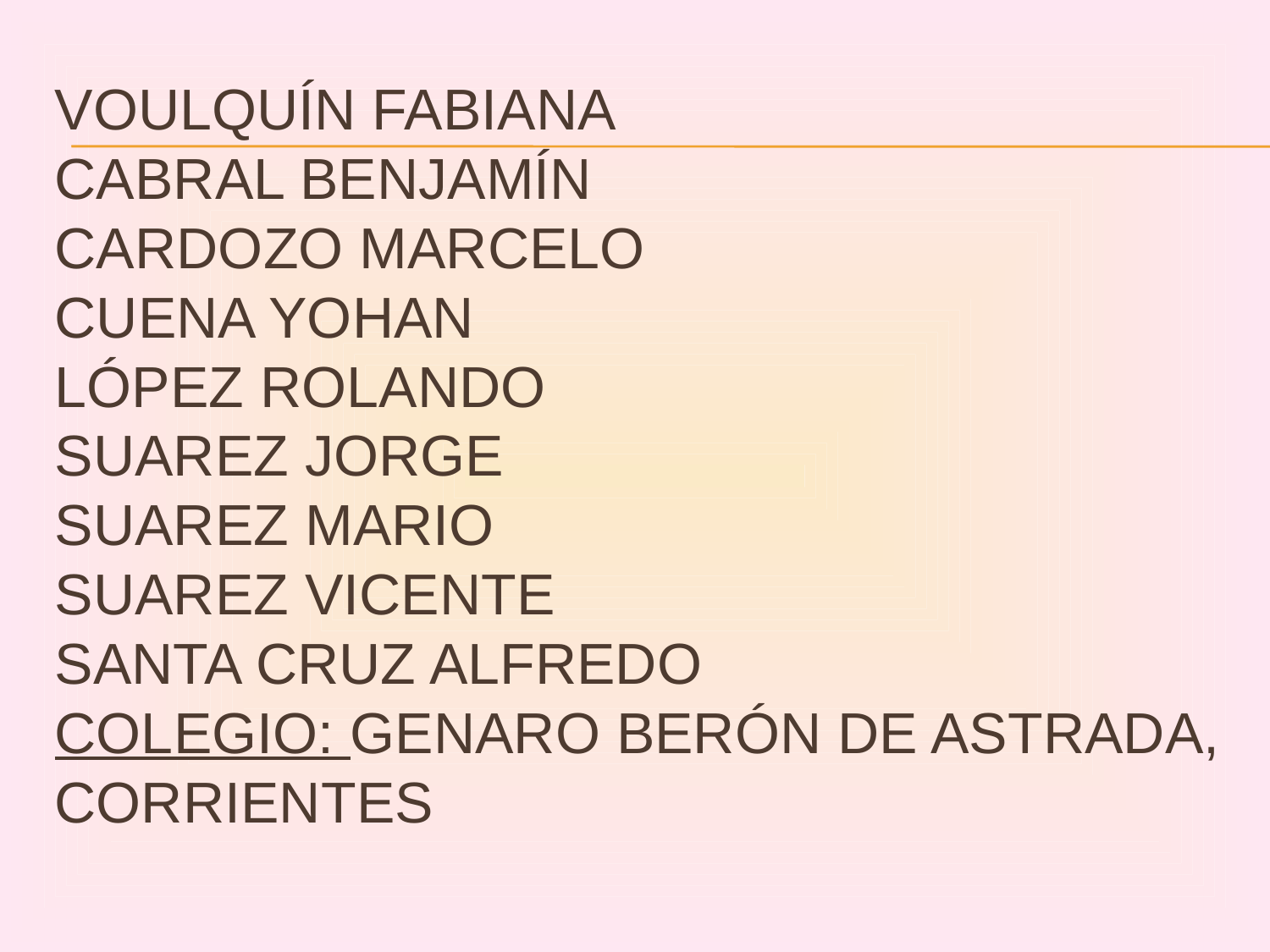

# Voulquín fabiana cabral benjamín cardozo marcelo cuena yohan López rolando Suarez Jorge Suarez Mario Suarez Vicente santa cruz Alfredo colegio: Genaro berón de astrada, corrientes